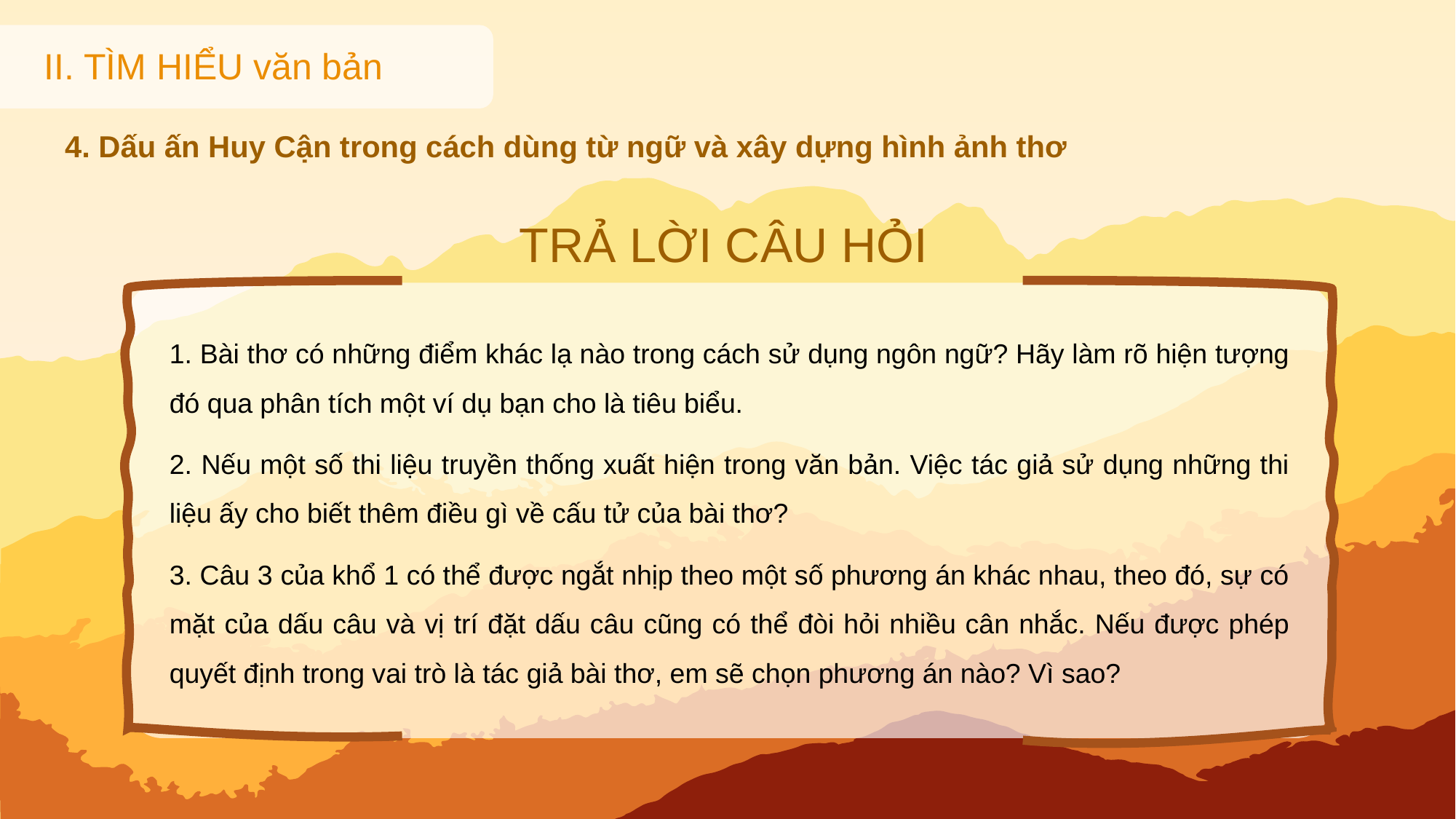

II. TÌM HIỂU văn bản
4. Dấu ấn Huy Cận trong cách dùng từ ngữ và xây dựng hình ảnh thơ

TRẢ LỜI CÂU HỎI

1. Bài thơ có những điểm khác lạ nào trong cách sử dụng ngôn ngữ? Hãy làm rõ hiện tượng đó qua phân tích một ví dụ bạn cho là tiêu biểu.
2. Nếu một số thi liệu truyền thống xuất hiện trong văn bản. Việc tác giả sử dụng những thi liệu ấy cho biết thêm điều gì về cấu tử của bài thơ?
3. Câu 3 của khổ 1 có thể được ngắt nhịp theo một số phương án khác nhau, theo đó, sự có mặt của dấu câu và vị trí đặt dấu câu cũng có thể đòi hỏi nhiều cân nhắc. Nếu được phép quyết định trong vai trò là tác giả bài thơ, em sẽ chọn phương án nào? Vì sao?